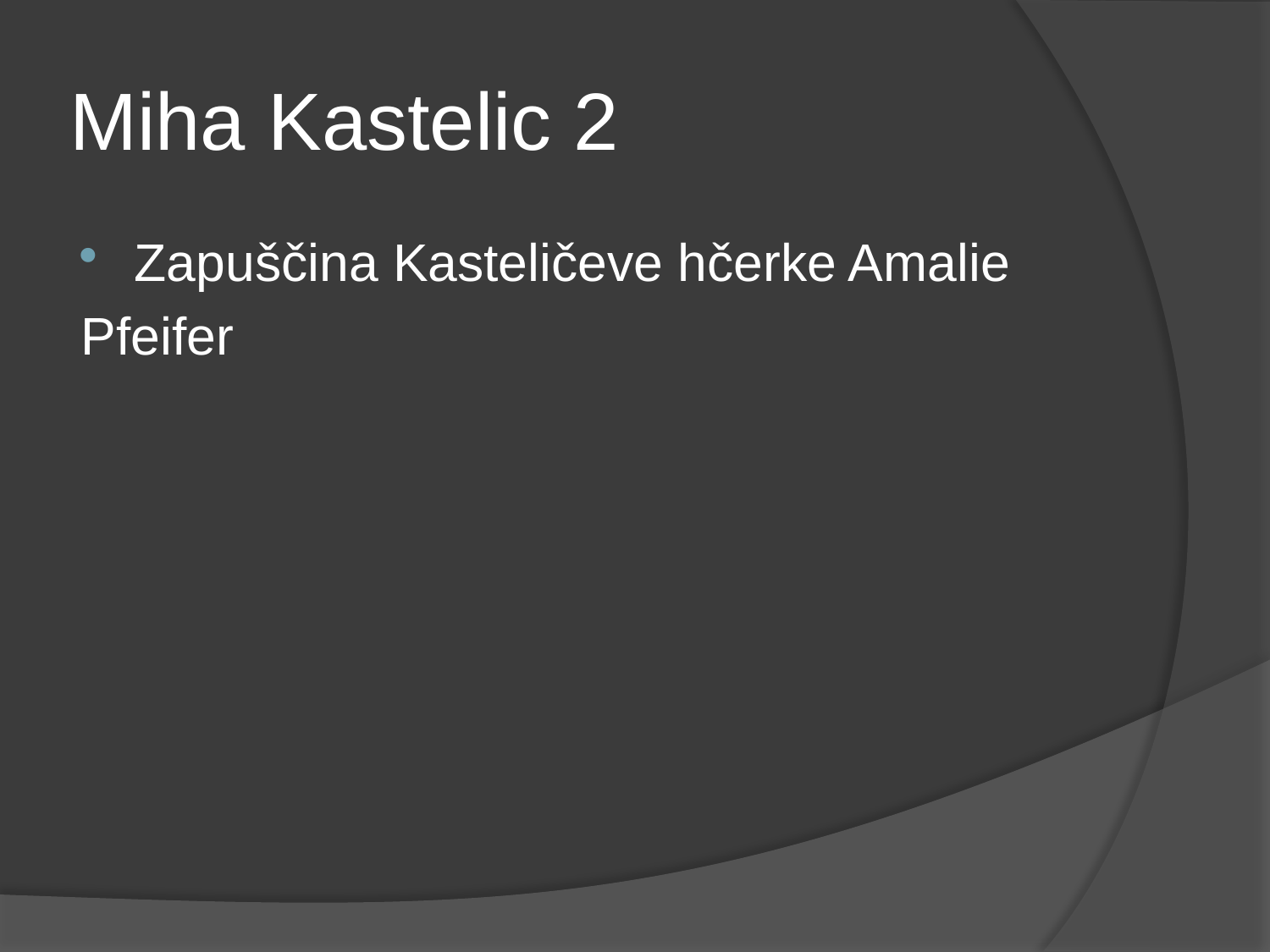

# Miha Kastelic 2
Zapuščina Kasteličeve hčerke Amalie
Pfeifer